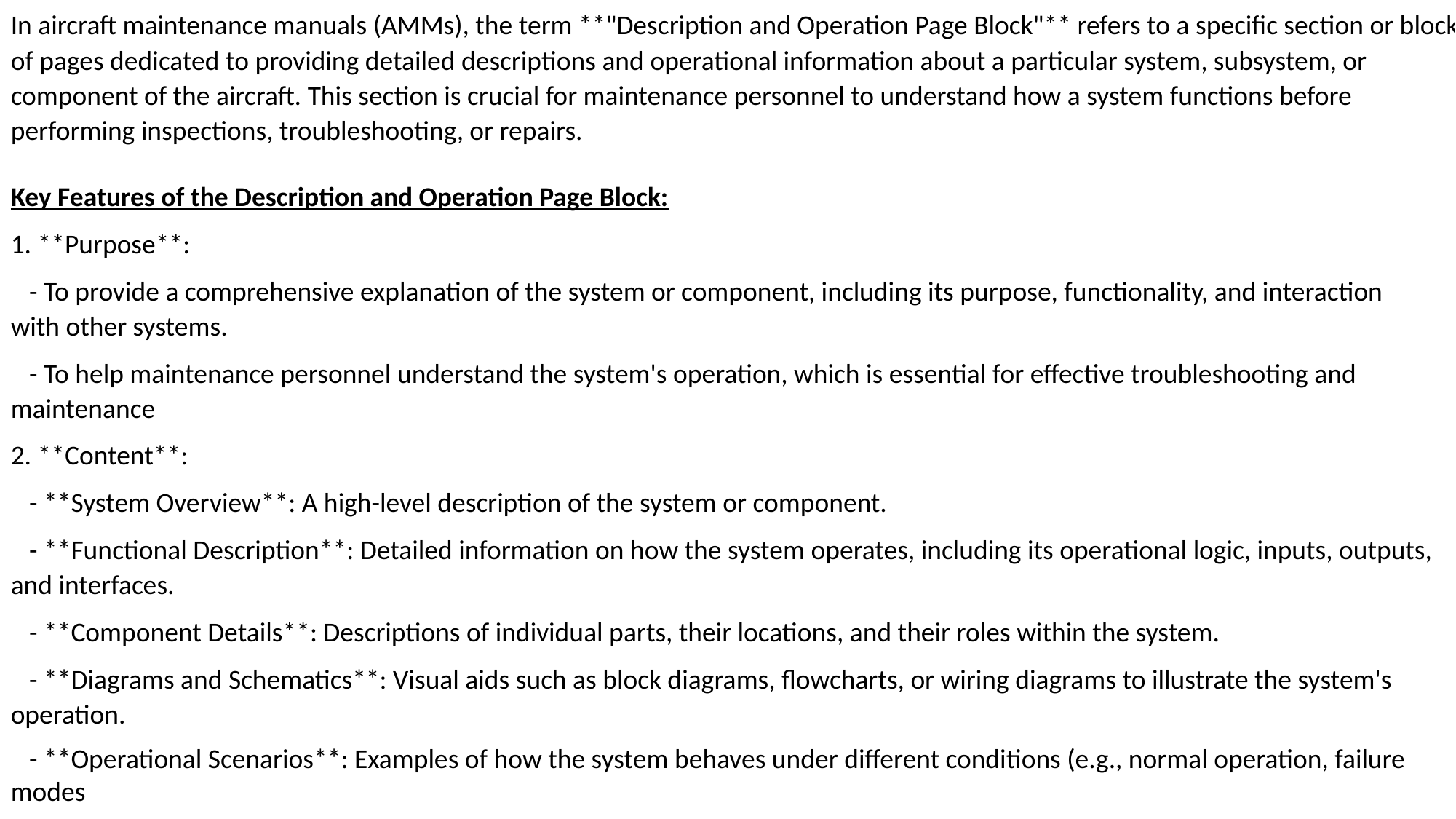

In aircraft maintenance manuals (AMMs), the term **"Description and Operation Page Block"** refers to a specific section or block of pages dedicated to providing detailed descriptions and operational information about a particular system, subsystem, or component of the aircraft. This section is crucial for maintenance personnel to understand how a system functions before performing inspections, troubleshooting, or repairs.
Key Features of the Description and Operation Page Block:
1. **Purpose**:
   - To provide a comprehensive explanation of the system or component, including its purpose, functionality, and interaction with other systems.
   - To help maintenance personnel understand the system's operation, which is essential for effective troubleshooting and maintenance
2. **Content**:
   - **System Overview**: A high-level description of the system or component.
   - **Functional Description**: Detailed information on how the system operates, including its operational logic, inputs, outputs, and interfaces.
   - **Component Details**: Descriptions of individual parts, their locations, and their roles within the system.
   - **Diagrams and Schematics**: Visual aids such as block diagrams, flowcharts, or wiring diagrams to illustrate the system's operation.
   - **Operational Scenarios**: Examples of how the system behaves under different conditions (e.g., normal operation, failure modes